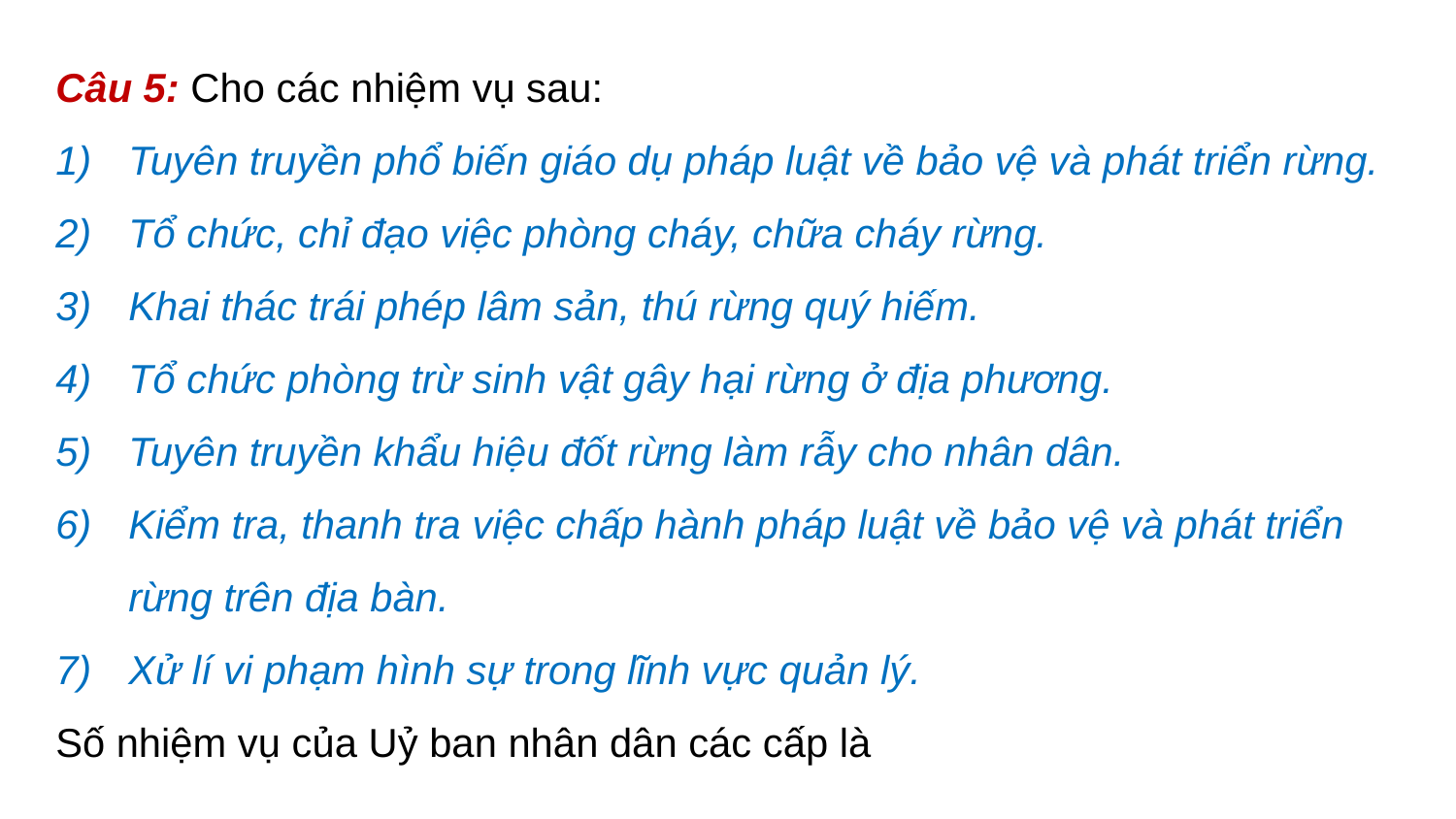

Câu 5: Cho các nhiệm vụ sau:
Tuyên truyền phổ biến giáo dụ pháp luật về bảo vệ và phát triển rừng.
Tổ chức, chỉ đạo việc phòng cháy, chữa cháy rừng.
Khai thác trái phép lâm sản, thú rừng quý hiếm.
Tổ chức phòng trừ sinh vật gây hại rừng ở địa phương.
Tuyên truyền khẩu hiệu đốt rừng làm rẫy cho nhân dân.
Kiểm tra, thanh tra việc chấp hành pháp luật về bảo vệ và phát triển rừng trên địa bàn.
Xử lí vi phạm hình sự trong lĩnh vực quản lý.
Số nhiệm vụ của Uỷ ban nhân dân các cấp là